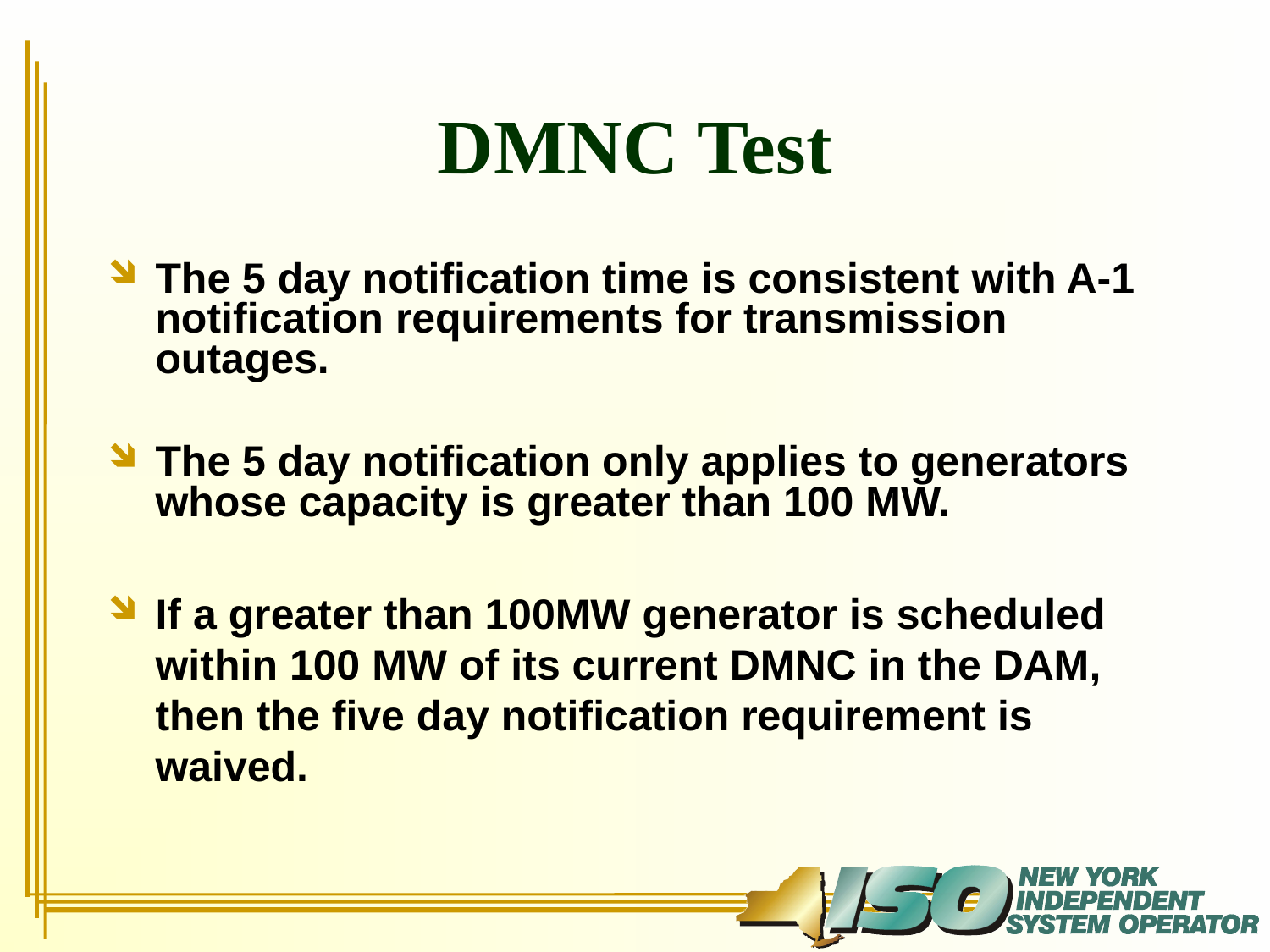

# DMNC Test
The 5 day notification time is consistent with A-1 notification requirements for transmission outages.

The 5 day notification only applies to generators whose capacity is greater than 100 MW.

If a greater than 100MW generator is scheduled within 100 MW of its current DMNC in the DAM, then the five day notification requirement is waived.